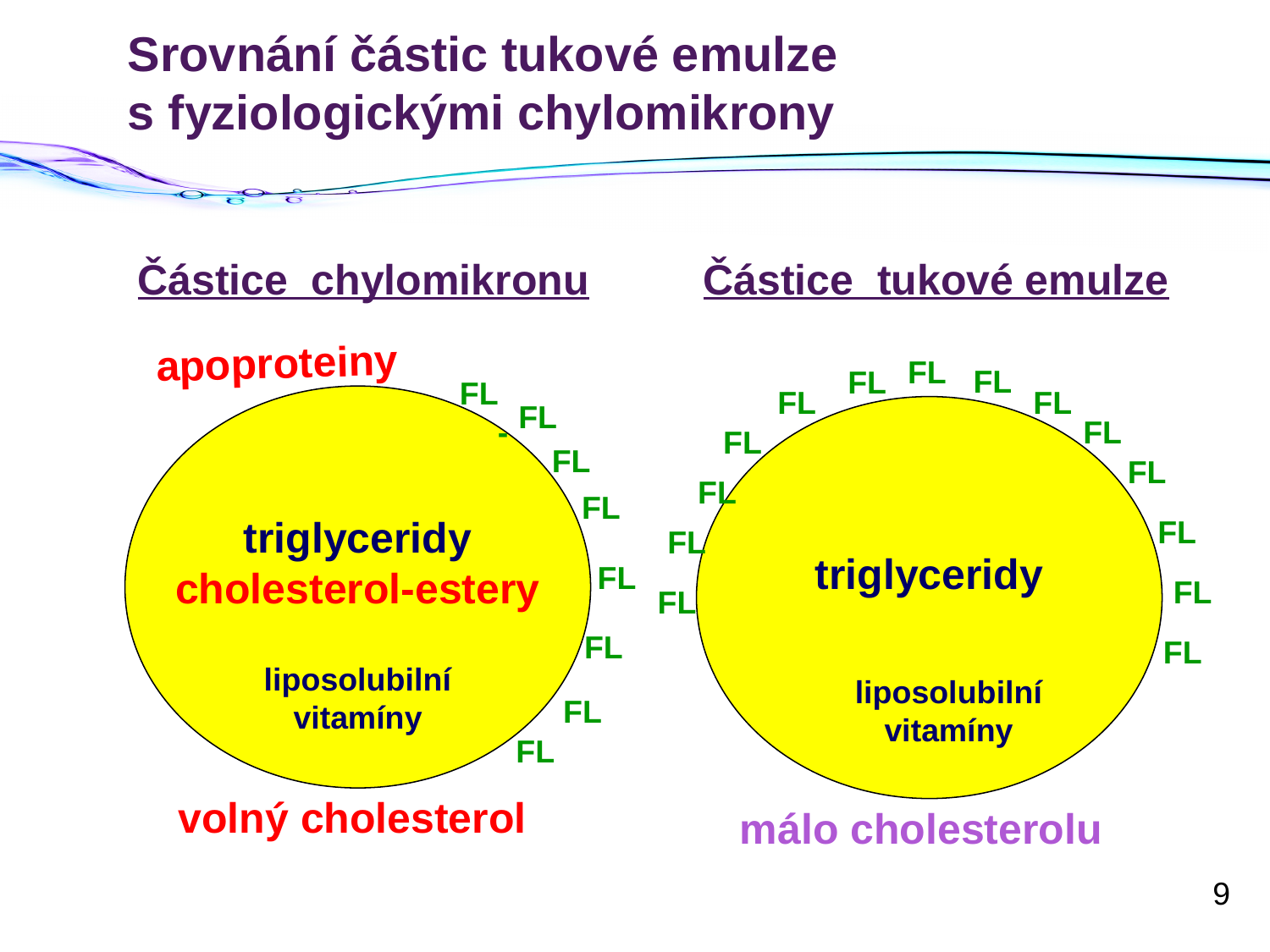

# Srovnání částic tukové emulze s fyziologickými chylomikrony
Částice  chylomikronu
Částice  tukové emulze
apoproteiny
FL
FL
FL
FL
FL
FL
triglyceridy
cholesterol-estery

FL
triglyceridy

-
FL
FL
FL
FL
FL
FL
FL
FL
FL
FL
FL
FL
FL
liposolubilní
vitamíny
liposolubilní
vitamíny
FL
FL
volný cholesterol
málo cholesterolu
9